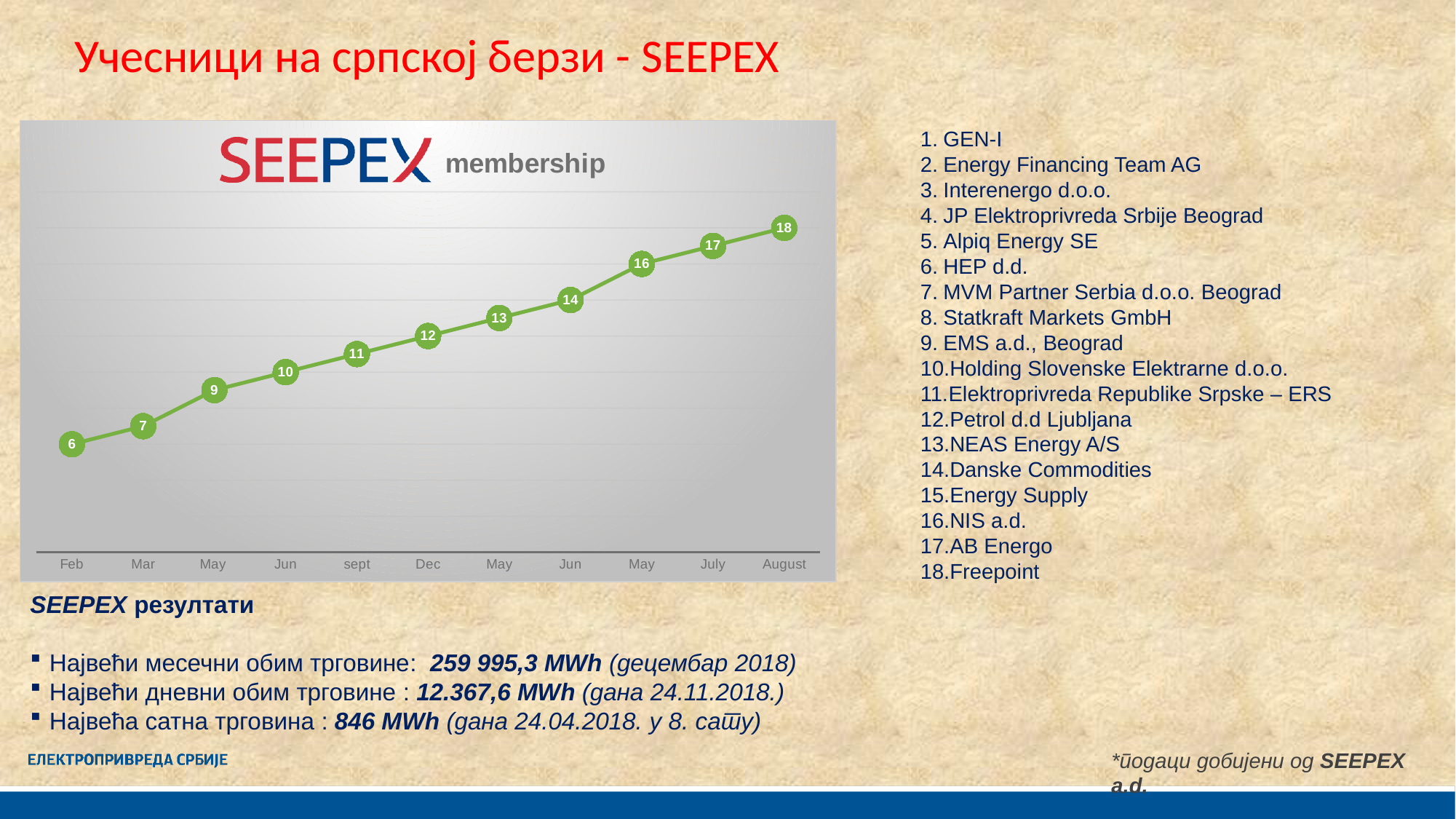

# Учесници на српској берзи - SEEPEX

### Chart:  membership

| Category |  |
|---|---|
| Feb | 6.0 |
| Mar | 7.0 |
| May  | 9.0 |
| Jun | 10.0 |
| sept | 11.0 |
| Dec | 12.0 |
| May | 13.0 |
| Jun | 14.0 |
| May | 16.0 |
| July | 17.0 |
| August | 18.0 |
GEN-I
Energy Financing Team AG
Interenergo d.o.o.
JP Elektroprivreda Srbije Beograd
Alpiq Energy SE
HEP d.d.
MVM Partner Serbia d.o.o. Beograd
Statkraft Markets GmbH
EMS a.d., Beograd
Holding Slovenske Elektrarne d.o.o.
Elektroprivreda Republike Srpske – ERS
Petrol d.d Ljubljana
NEAS Energy A/S
Danske Commodities
Energy Supply
NIS a.d.
AB Energo
Freepoint
SEEPEX резултати

Највећи месечни обим трговине:  259 995,3 MWh (децембар 2018)
Највећи дневни обим трговине : 12.367,6 MWh (дана 24.11.2018.)
Највећа сатна трговина : 846 MWh (дана 24.04.2018. у 8. сату)
*подаци добијени од SEEPEX a.d.